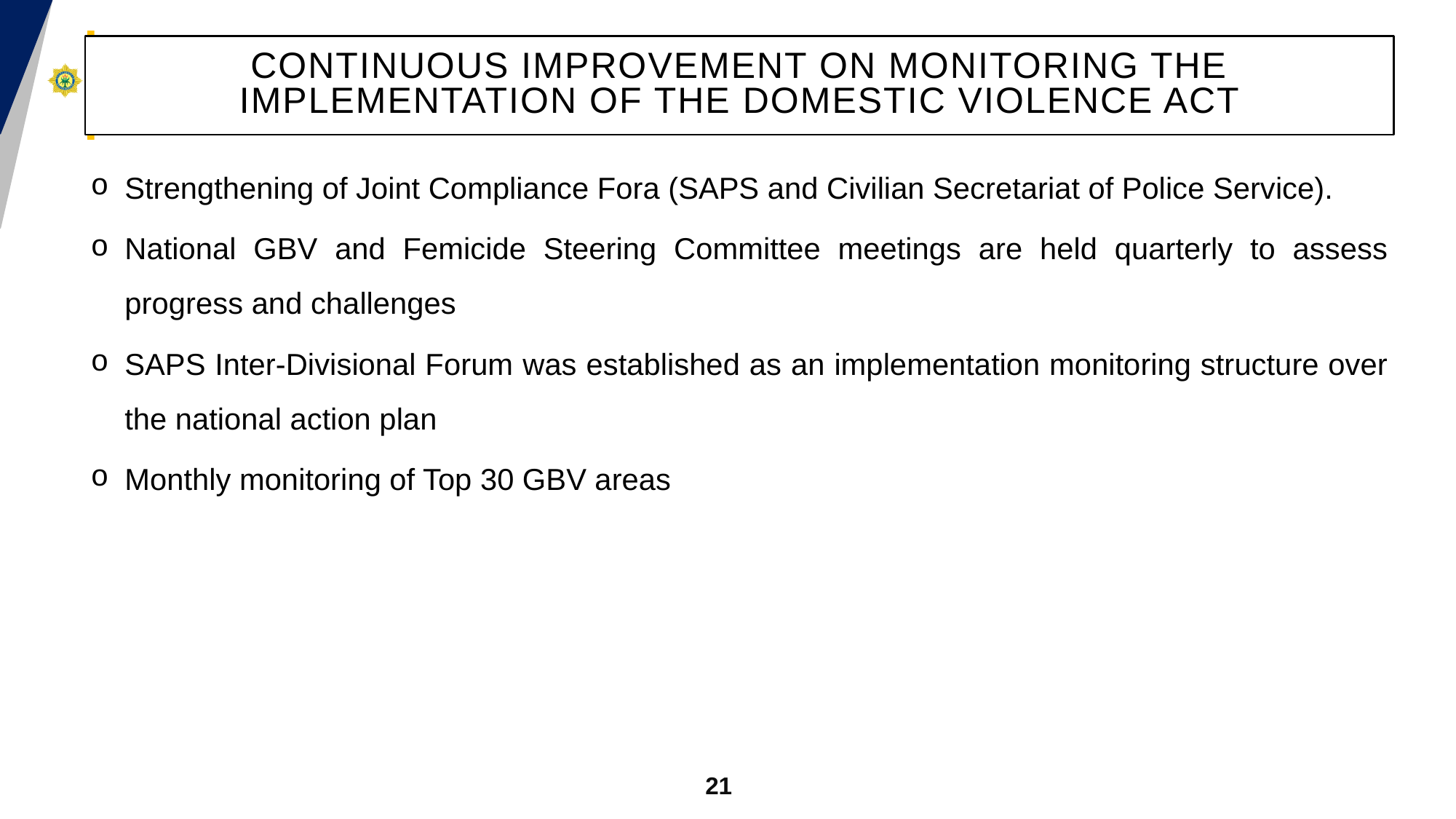

# CONTINUOUS IMPROVEMENT ON MONITORING THE IMPLEMENTATION OF THE DOMESTIC VIOLENCE ACT
Strengthening of Joint Compliance Fora (SAPS and Civilian Secretariat of Police Service).
National GBV and Femicide Steering Committee meetings are held quarterly to assess progress and challenges
SAPS Inter-Divisional Forum was established as an implementation monitoring structure over the national action plan
Monthly monitoring of Top 30 GBV areas
21